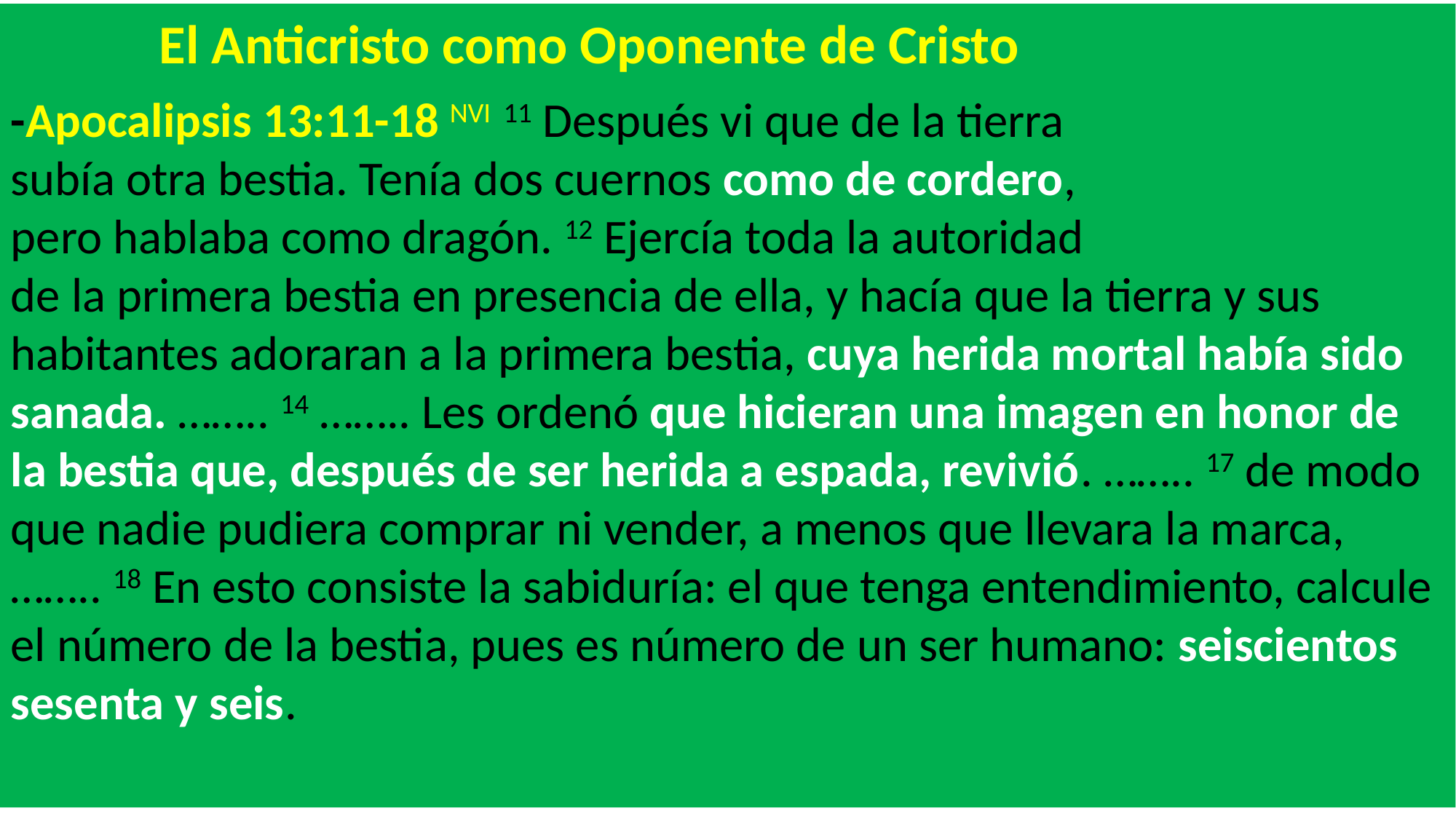

El Anticristo como Oponente de Cristo

-Apocalipsis 13:11-18 NVI  11 Después vi que de la tierra
subía otra bestia. Tenía dos cuernos como de cordero,
pero hablaba como dragón. 12 Ejercía toda la autoridad
de la primera bestia en presencia de ella, y hacía que la tierra y sus habitantes adoraran a la primera bestia, cuya herida mortal había sido sanada. …….. 14 …….. Les ordenó que hicieran una imagen en honor de la bestia que, después de ser herida a espada, revivió. …….. 17 de modo que nadie pudiera comprar ni vender, a menos que llevara la marca, …….. 18 En esto consiste la sabiduría: el que tenga entendimiento, calcule el número de la bestia, pues es número de un ser humano: seiscientos sesenta y seis.